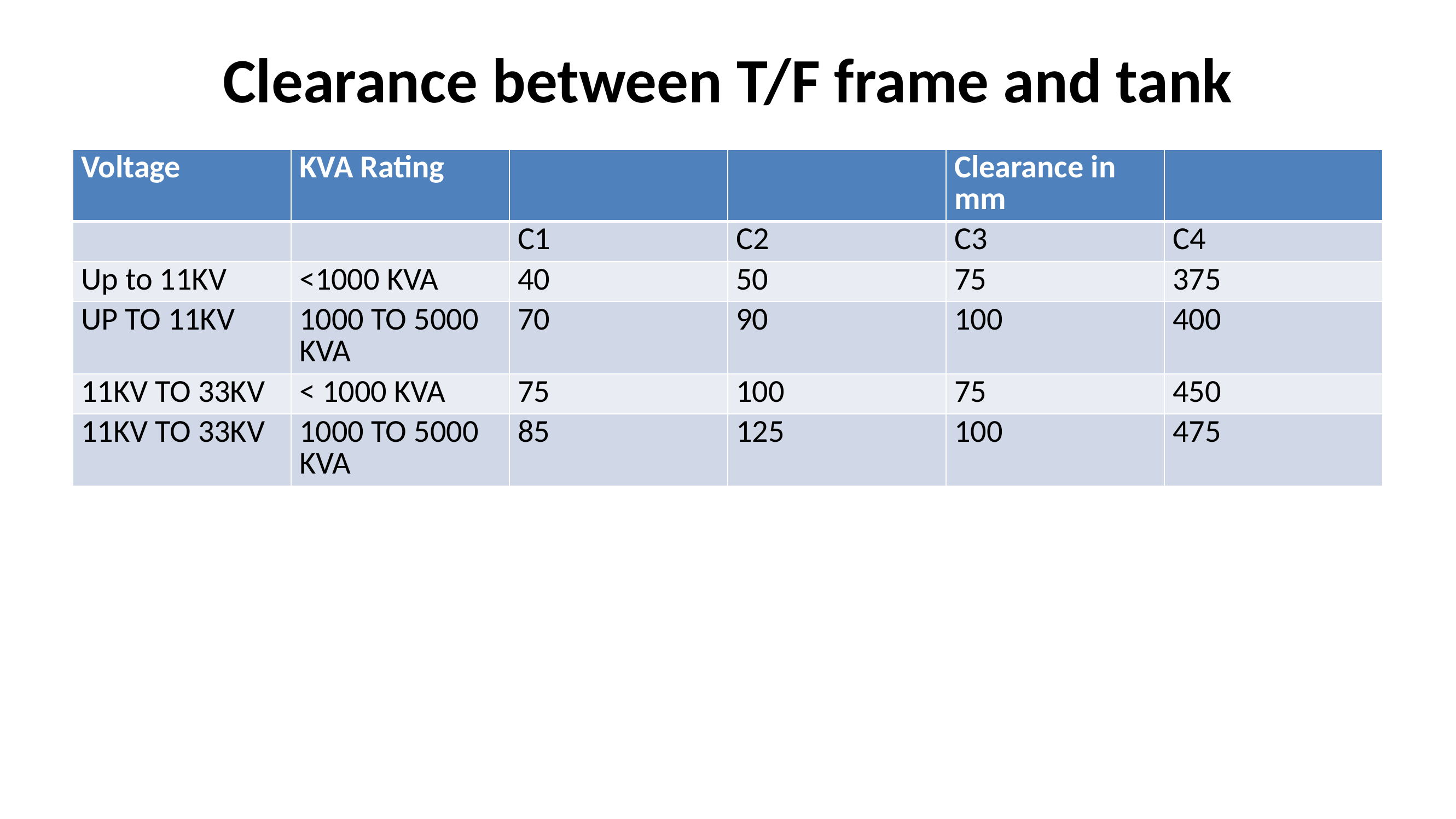

# Clearance between T/F frame and tank
| Voltage | KVA Rating |  |  | Clearance in mm |  |
| --- | --- | --- | --- | --- | --- |
|  |  | C1 | C2 | C3 | C4 |
| Up to 11KV | <1000 KVA | 40 | 50 | 75 | 375 |
| UP TO 11KV | 1000 TO 5000 KVA | 70 | 90 | 100 | 400 |
| 11KV TO 33KV | < 1000 KVA | 75 | 100 | 75 | 450 |
| 11KV TO 33KV | 1000 TO 5000 KVA | 85 | 125 | 100 | 475 |